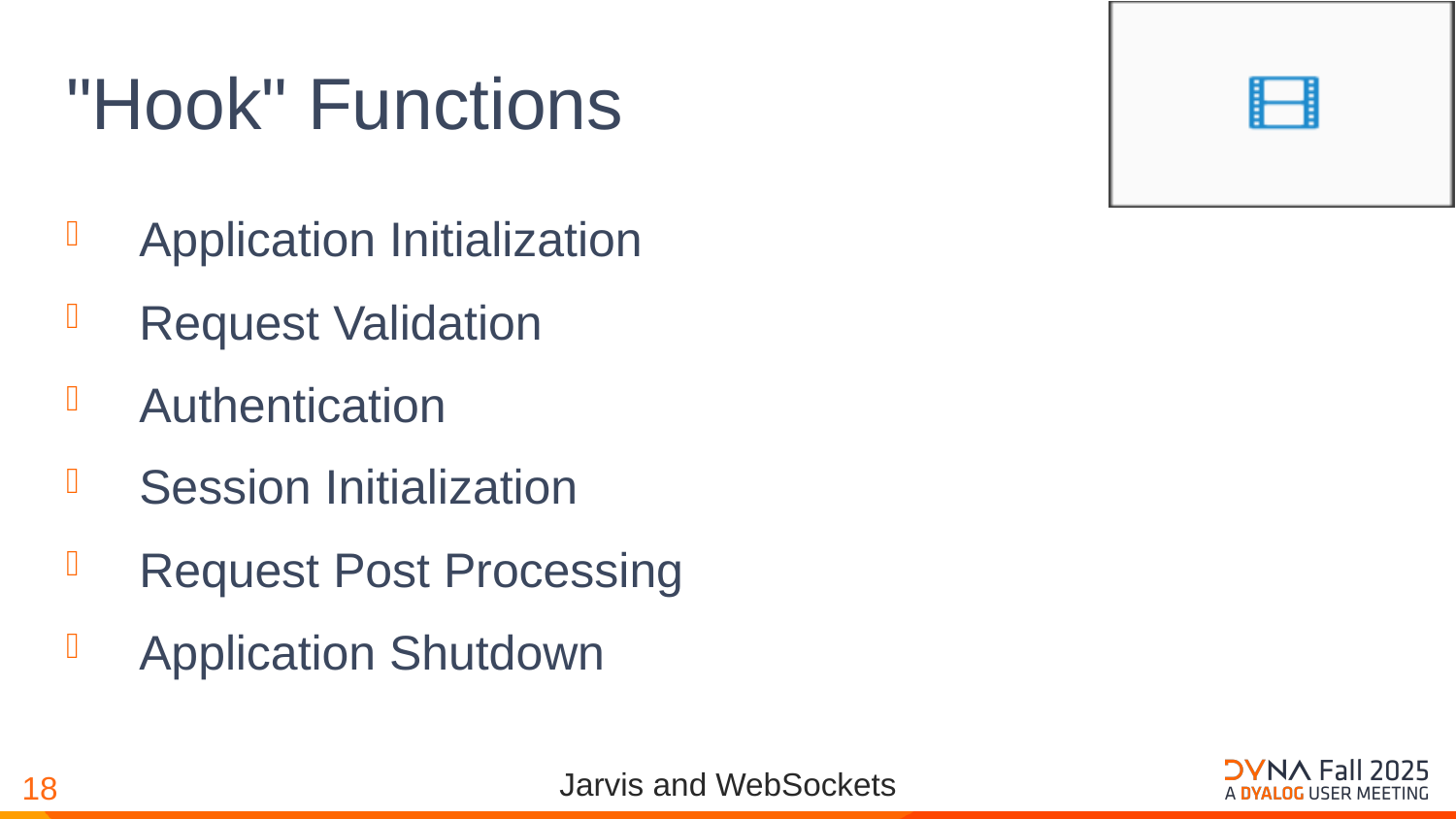

# "Hook" Functions
Application Initialization
Request Validation
Authentication
Session Initialization
Request Post Processing
Application Shutdown